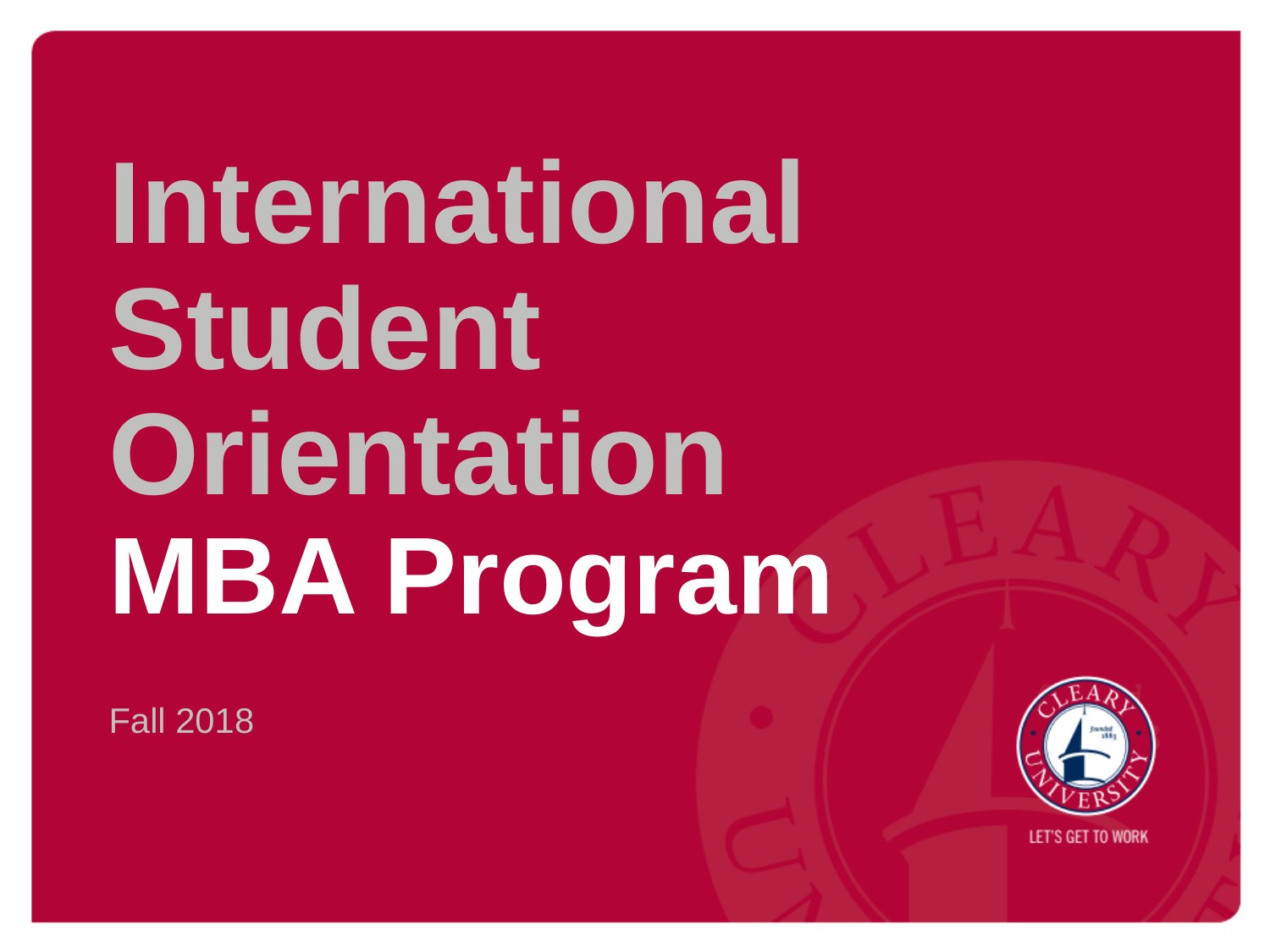

# International Student Orientation MBA Program
Fall 2018